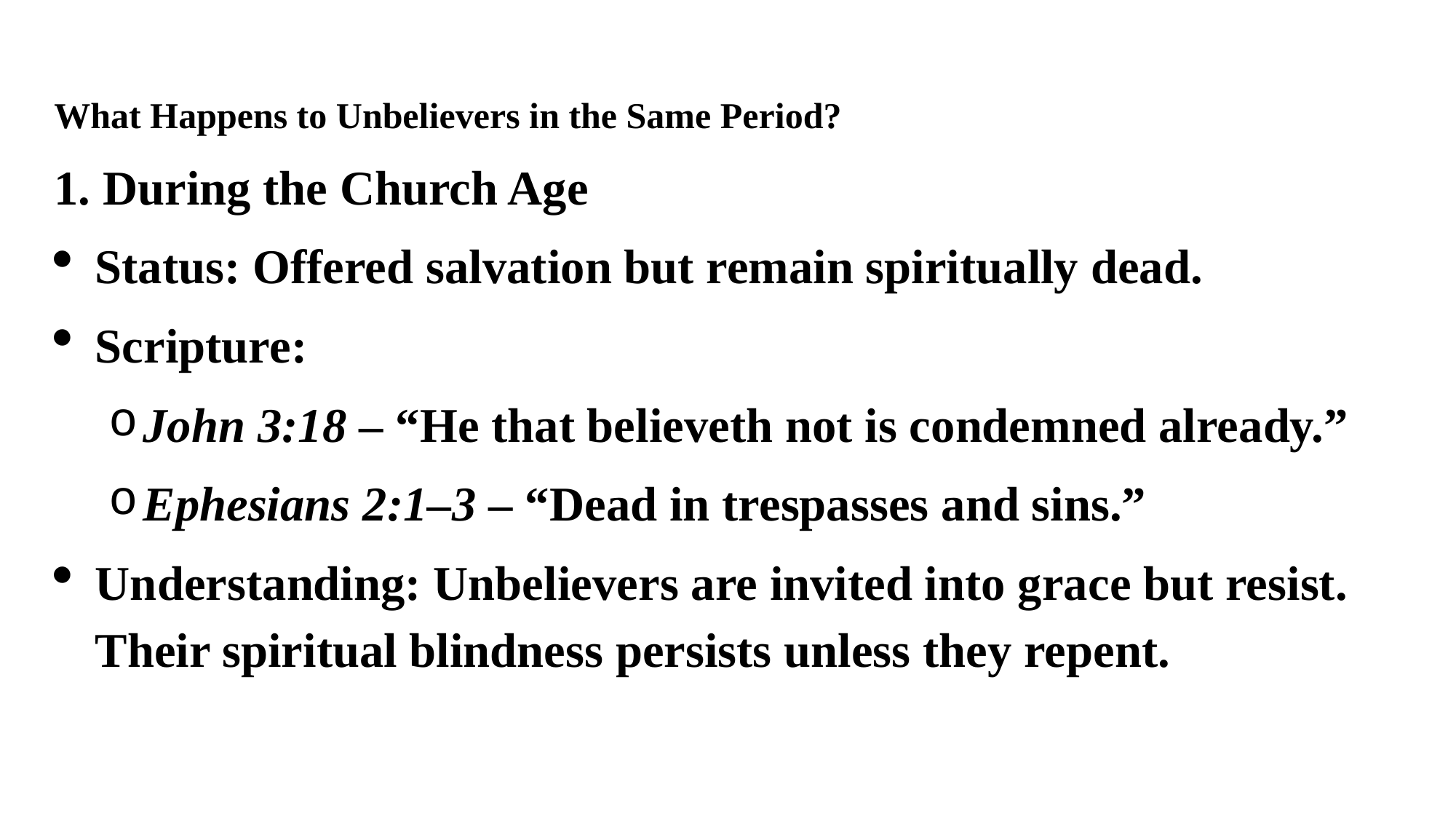

What Happens to Unbelievers in the Same Period?
1. During the Church Age
Status: Offered salvation but remain spiritually dead.
Scripture:
John 3:18 – “He that believeth not is condemned already.”
Ephesians 2:1–3 – “Dead in trespasses and sins.”
Understanding: Unbelievers are invited into grace but resist. Their spiritual blindness persists unless they repent.